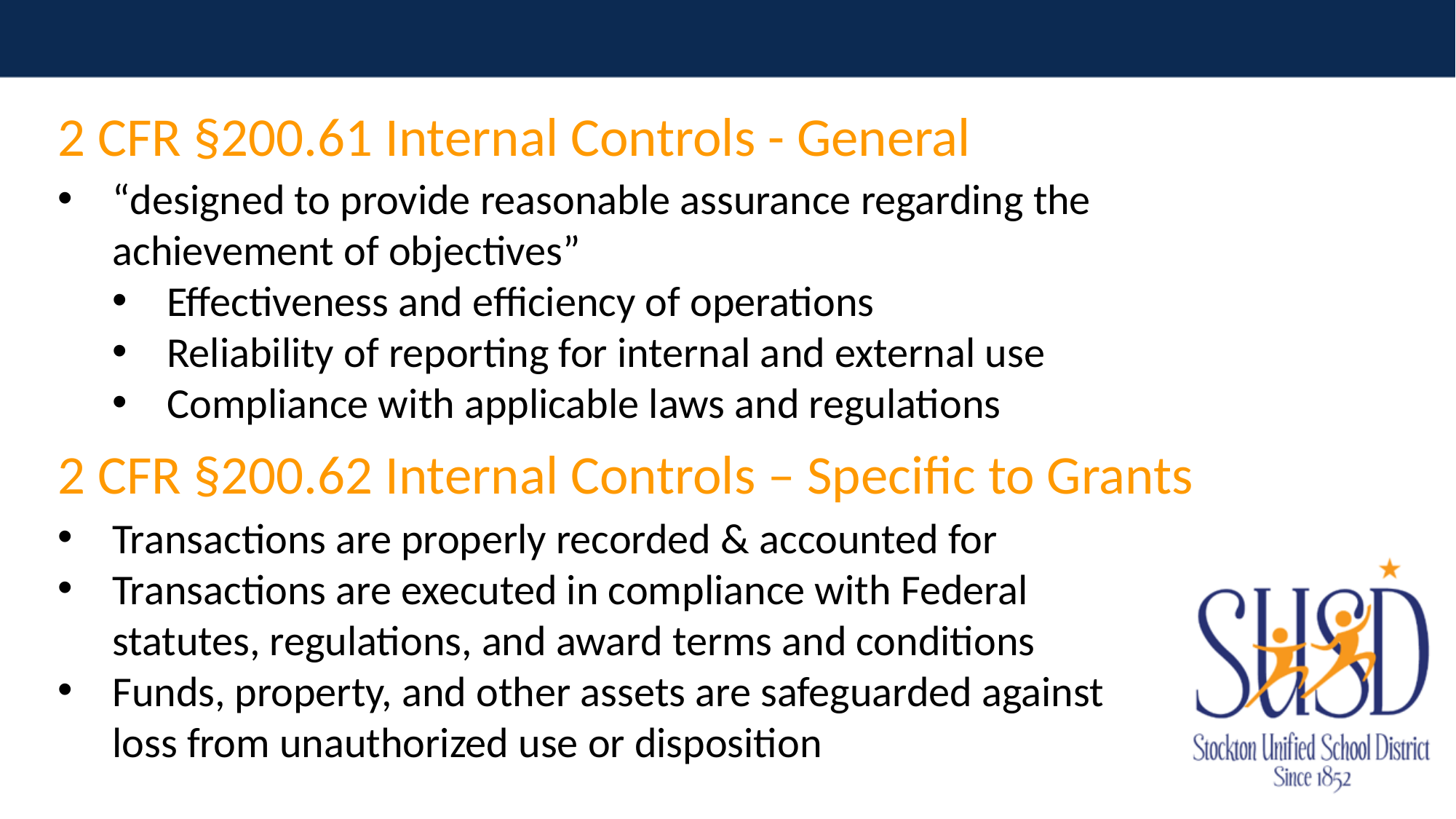

2 CFR §200.61 Internal Controls - General

“designed to provide reasonable assurance regarding the achievement of objectives”
Effectiveness and efficiency of operations
Reliability of reporting for internal and external use
Compliance with applicable laws and regulations

2 CFR §200.62 Internal Controls – Specific to Grants

Transactions are properly recorded & accounted for
Transactions are executed in compliance with Federal statutes, regulations, and award terms and conditions
Funds, property, and other assets are safeguarded against loss from unauthorized use or disposition